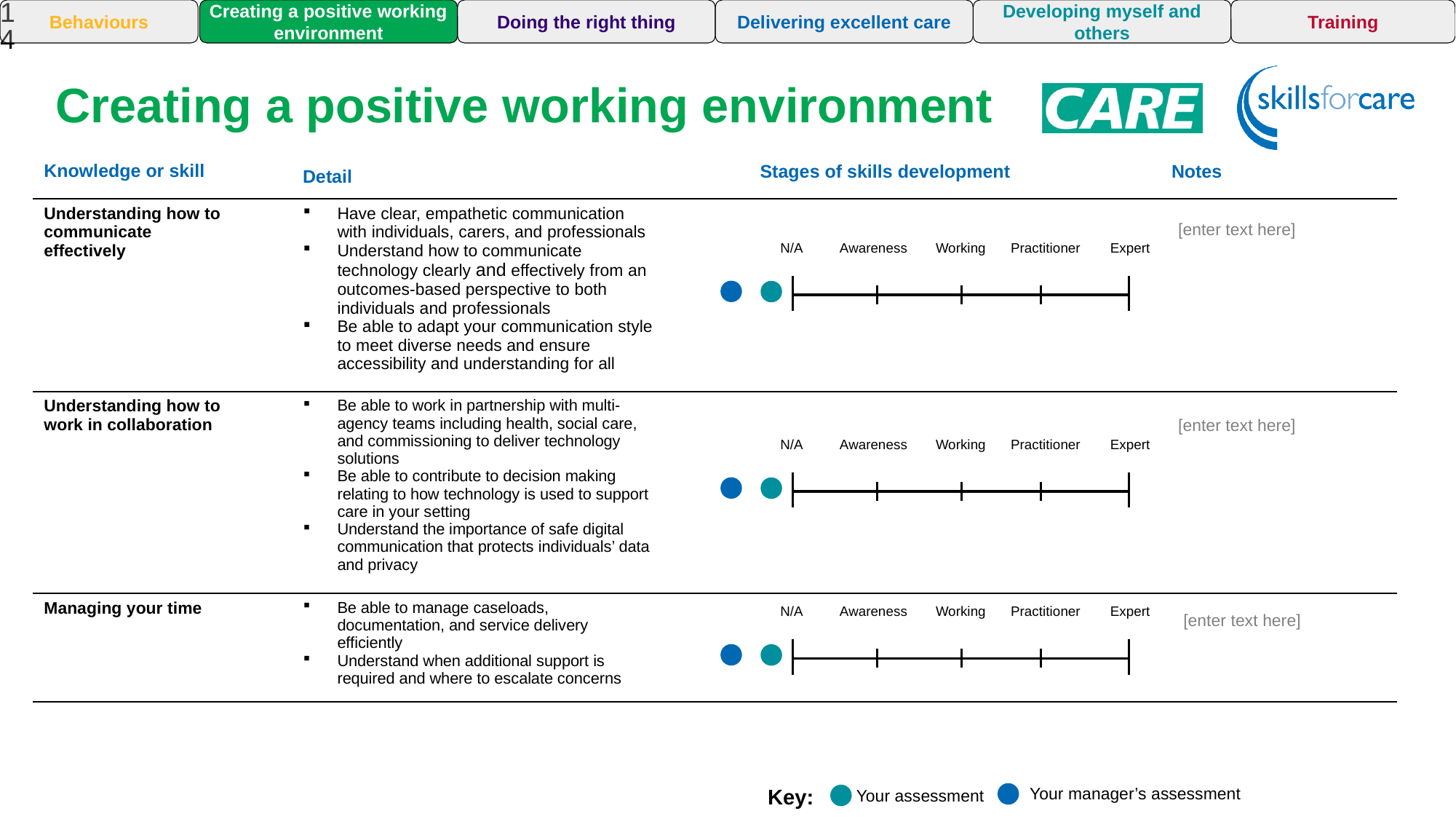

14
Training
Behaviours
Creating a positive working environment
Doing the right thing
Delivering excellent care
Developing myself and others
Creating a positive working environment
Awareness
Awareness
Awareness
| Knowledge or skill | Detail |  | Stages of skills development | Notes |
| --- | --- | --- | --- | --- |
| Understanding how to communicate effectively | Have clear, empathetic communication with individuals, carers, and professionals Understand how to communicate technology clearly and effectively from an outcomes-based perspective to both individuals and professionals Be able to adapt your communication style to meet diverse needs and ensure accessibility and understanding for all |  |  |  |
| Understanding how to work in collaboration | Be able to work in partnership with multi-agency teams including health, social care, and commissioning to deliver technology solutions Be able to contribute to decision making relating to how technology is used to support care in your setting Understand the importance of safe digital communication that protects individuals’ data and privacy |  |  |  |
| Managing your time | Be able to manage caseloads, documentation, and service delivery efficiently Understand when additional support is required and where to escalate concerns |  |  |  |
Awareness
[enter text here]
N/A
Awareness
Working
Practitioner
Expert

[enter text here]
N/A
Awareness
Working
Practitioner
Expert

N/A
Awareness
Working
Practitioner
Expert

[enter text here]
Your manager’s assessment
Key:
Your assessment